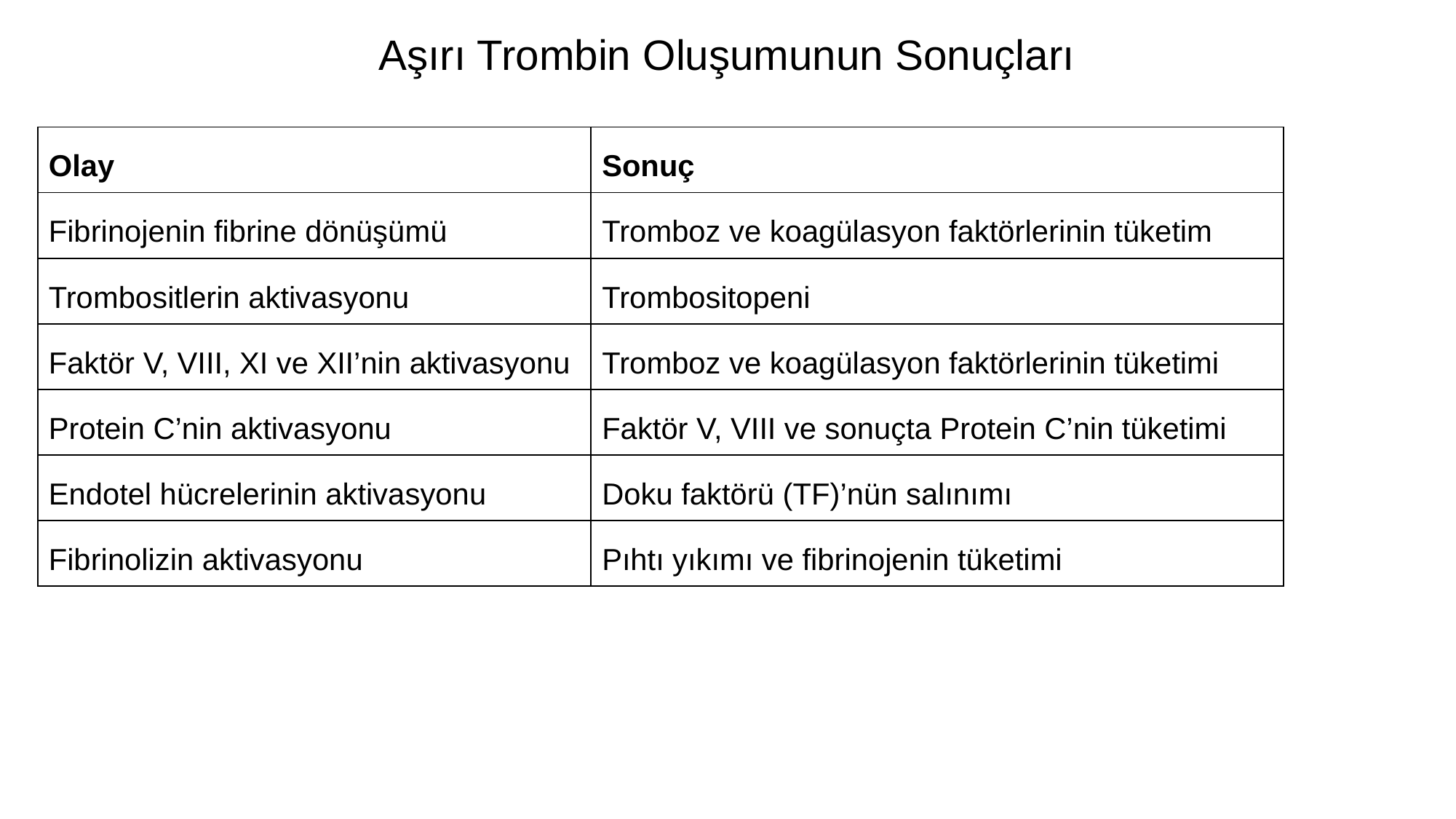

Aşırı Trombin Oluşumunun Sonuçları
| Olay | Sonuç |
| --- | --- |
| Fibrinojenin fibrine dönüşümü | Tromboz ve koagülasyon faktörlerinin tüketim |
| Trombositlerin aktivasyonu | Trombositopeni |
| Faktör V, VIII, XI ve XII’nin aktivasyonu | Tromboz ve koagülasyon faktörlerinin tüketimi |
| Protein C’nin aktivasyonu | Faktör V, VIII ve sonuçta Protein C’nin tüketimi |
| Endotel hücrelerinin aktivasyonu | Doku faktörü (TF)’nün salınımı |
| Fibrinolizin aktivasyonu | Pıhtı yıkımı ve fibrinojenin tüketimi |